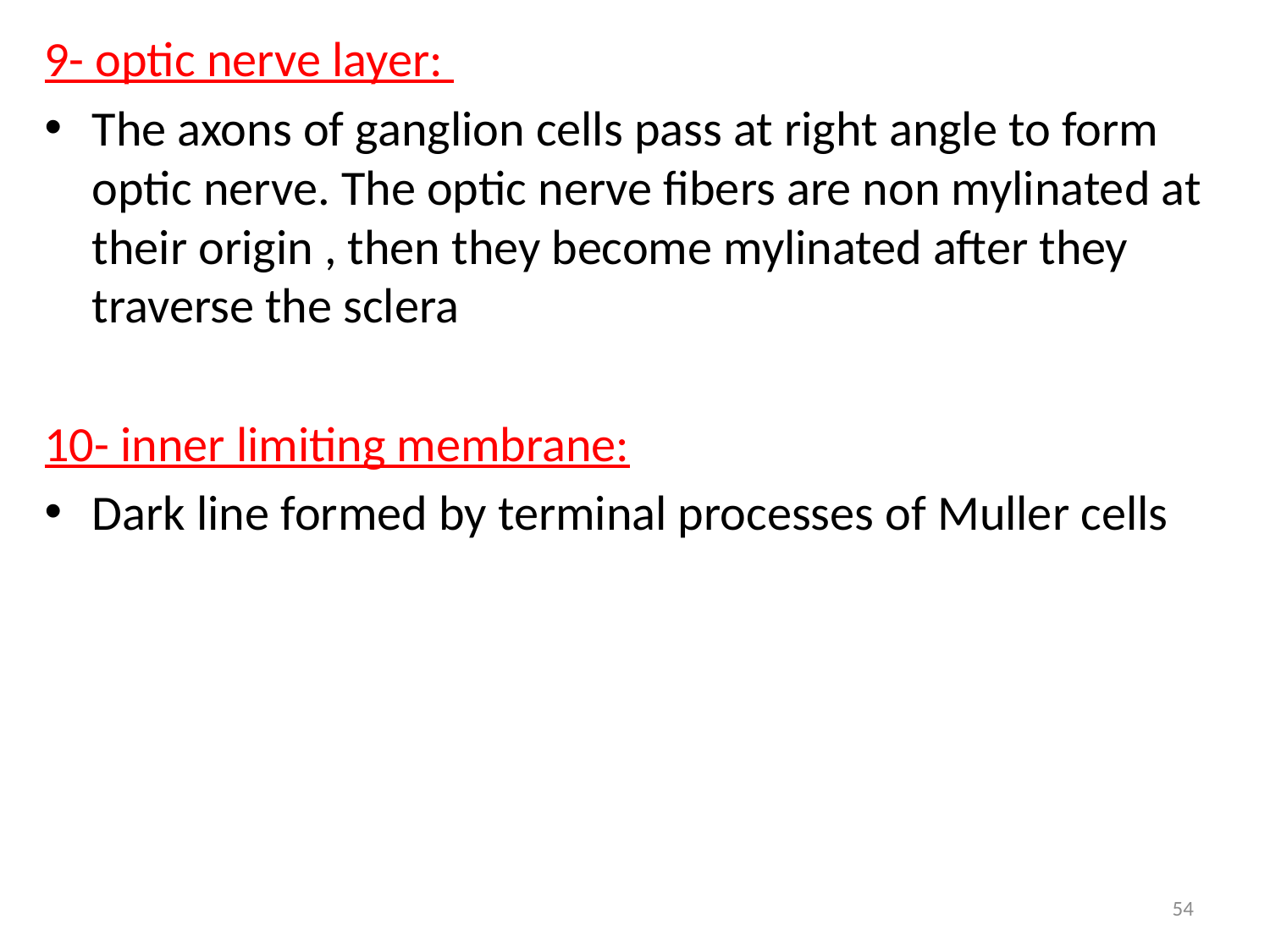

9- optic nerve layer:
The axons of ganglion cells pass at right angle to form optic nerve. The optic nerve fibers are non mylinated at their origin , then they become mylinated after they traverse the sclera

10- inner limiting membrane:
Dark line formed by terminal processes of Muller cells
54